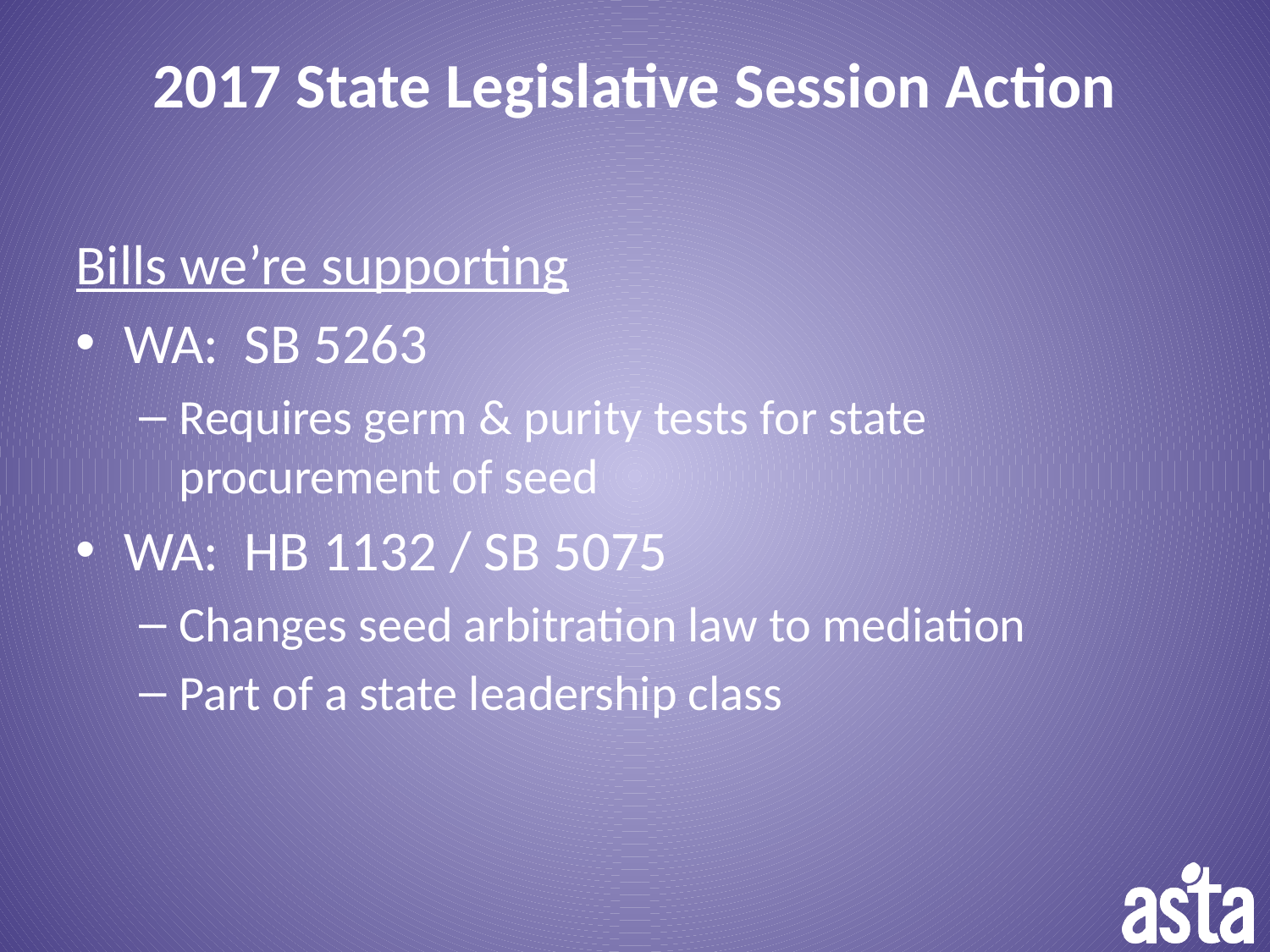

# 2017 State Legislative Session Action
Bills we’re supporting
WA:  SB 5263
Requires germ & purity tests for state procurement of seed
WA:  HB 1132 / SB 5075
Changes seed arbitration law to mediation
Part of a state leadership class